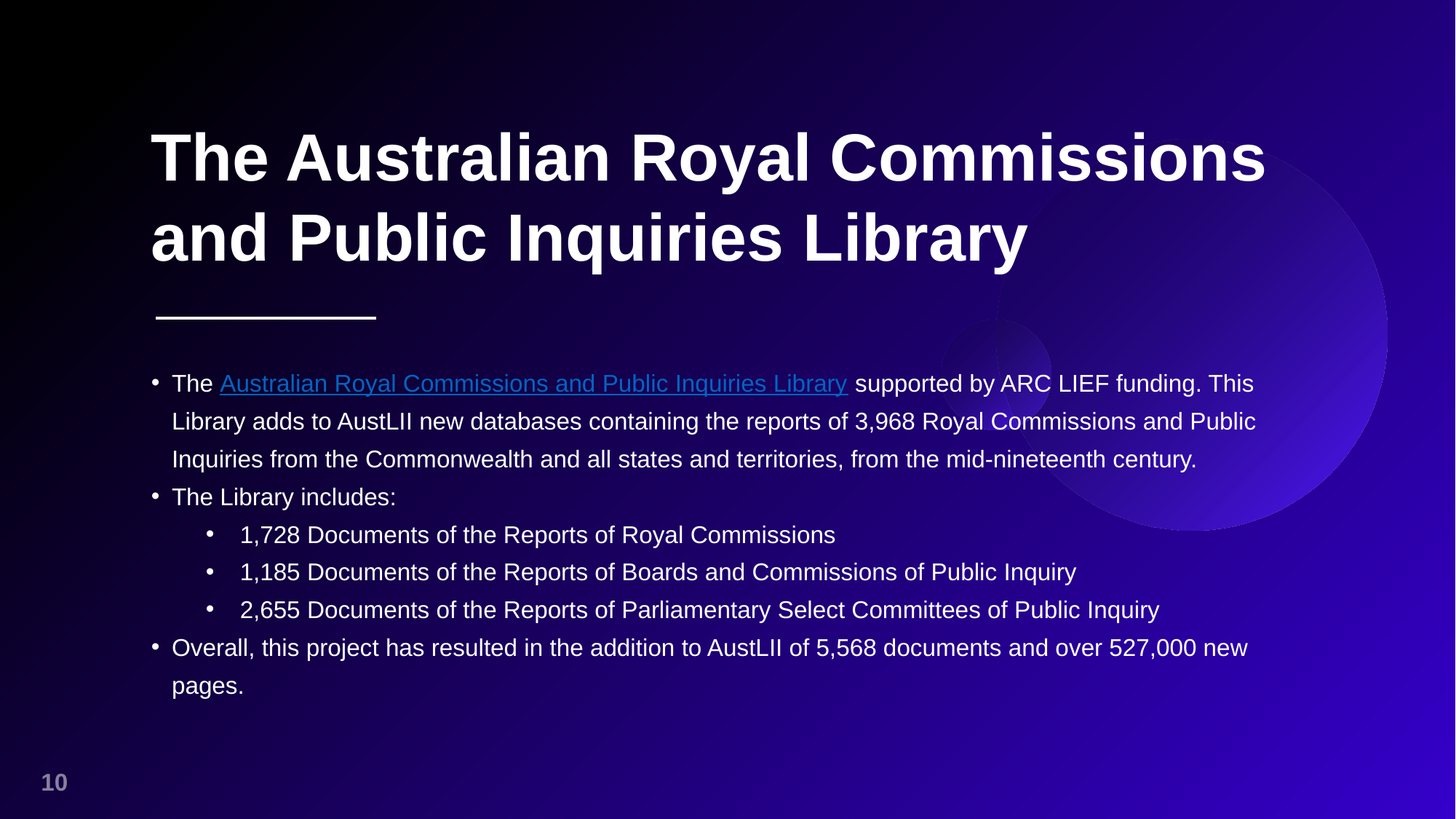

The Australian Royal Commissions and Public Inquiries Library
The Australian Royal Commissions and Public Inquiries Library supported by ARC LIEF funding. This Library adds to AustLII new databases containing the reports of 3,968 Royal Commissions and Public Inquiries from the Commonwealth and all states and territories, from the mid-nineteenth century.
The Library includes:
1,728 Documents of the Reports of Royal Commissions
1,185 Documents of the Reports of Boards and Commissions of Public Inquiry
2,655 Documents of the Reports of Parliamentary Select Committees of Public Inquiry
Overall, this project has resulted in the addition to AustLII of 5,568 documents and over 527,000 new pages.